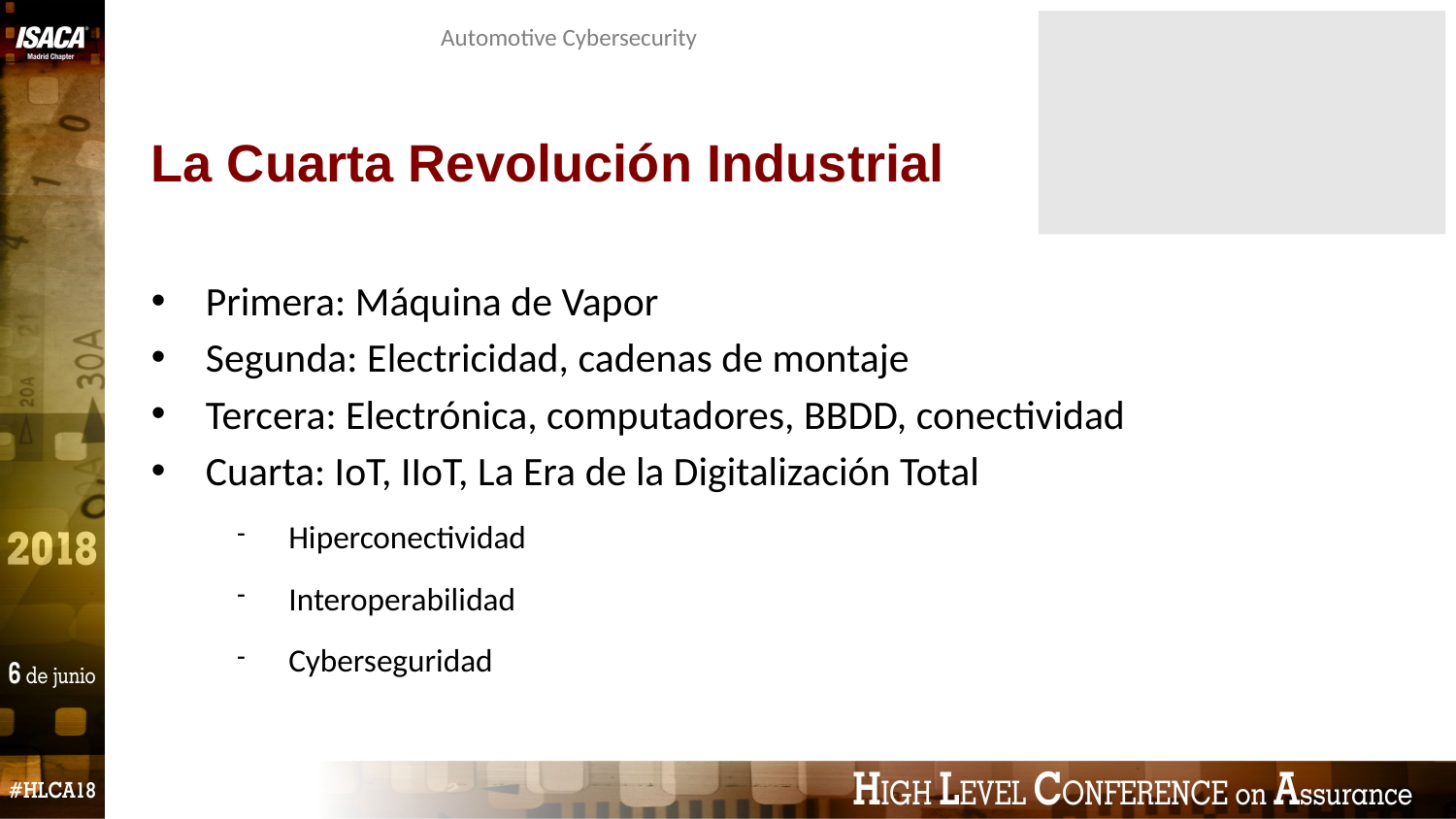

Automotive Cybersecurity
La Cuarta Revolución Industrial
Primera: Máquina de Vapor
Segunda: Electricidad, cadenas de montaje
Tercera: Electrónica, computadores, BBDD, conectividad
Cuarta: IoT, IIoT, La Era de la Digitalización Total
Hiperconectividad
Interoperabilidad
Cyberseguridad